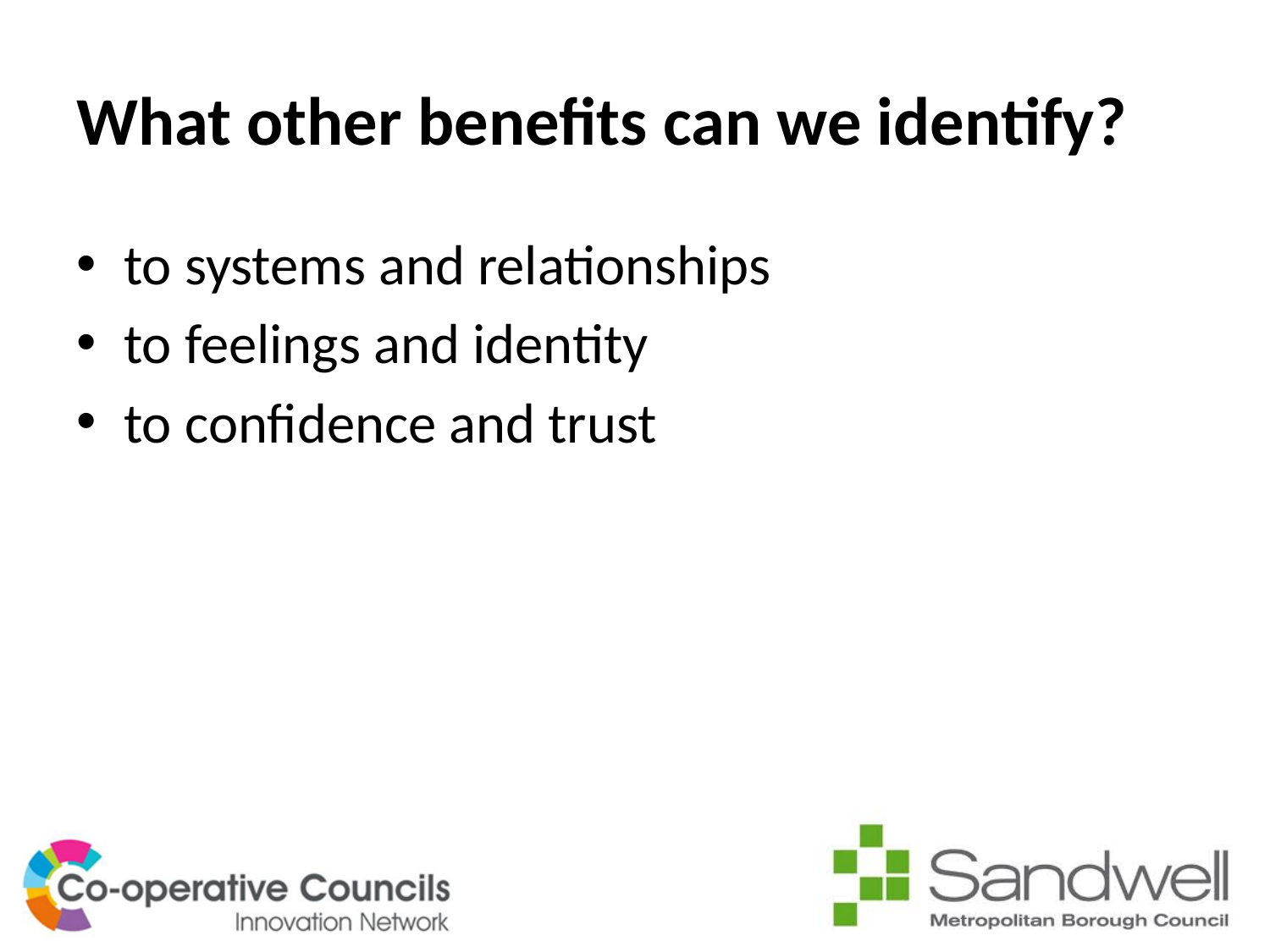

# What other benefits can we identify?
to systems and relationships
to feelings and identity
to confidence and trust